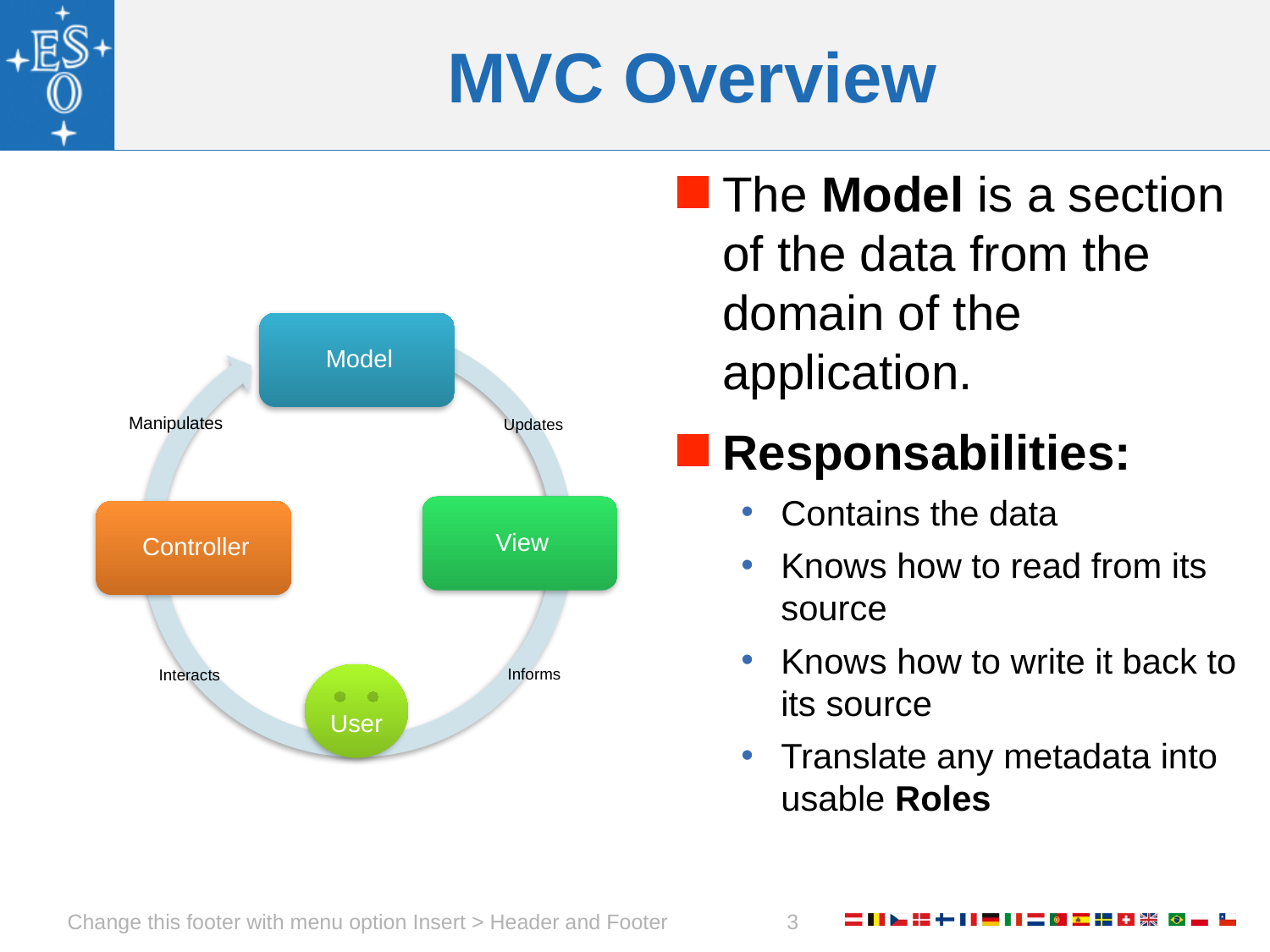

# MVC Overview
The Model is a section of the data from the domain of the application.
Responsabilities:
Contains the data
Knows how to read from its source
Knows how to write it back to its source
Translate any metadata into usable Roles
Model
View
User
Controller
Manipulates
Updates
Informs
Interacts
Change this footer with menu option Insert > Header and Footer
3